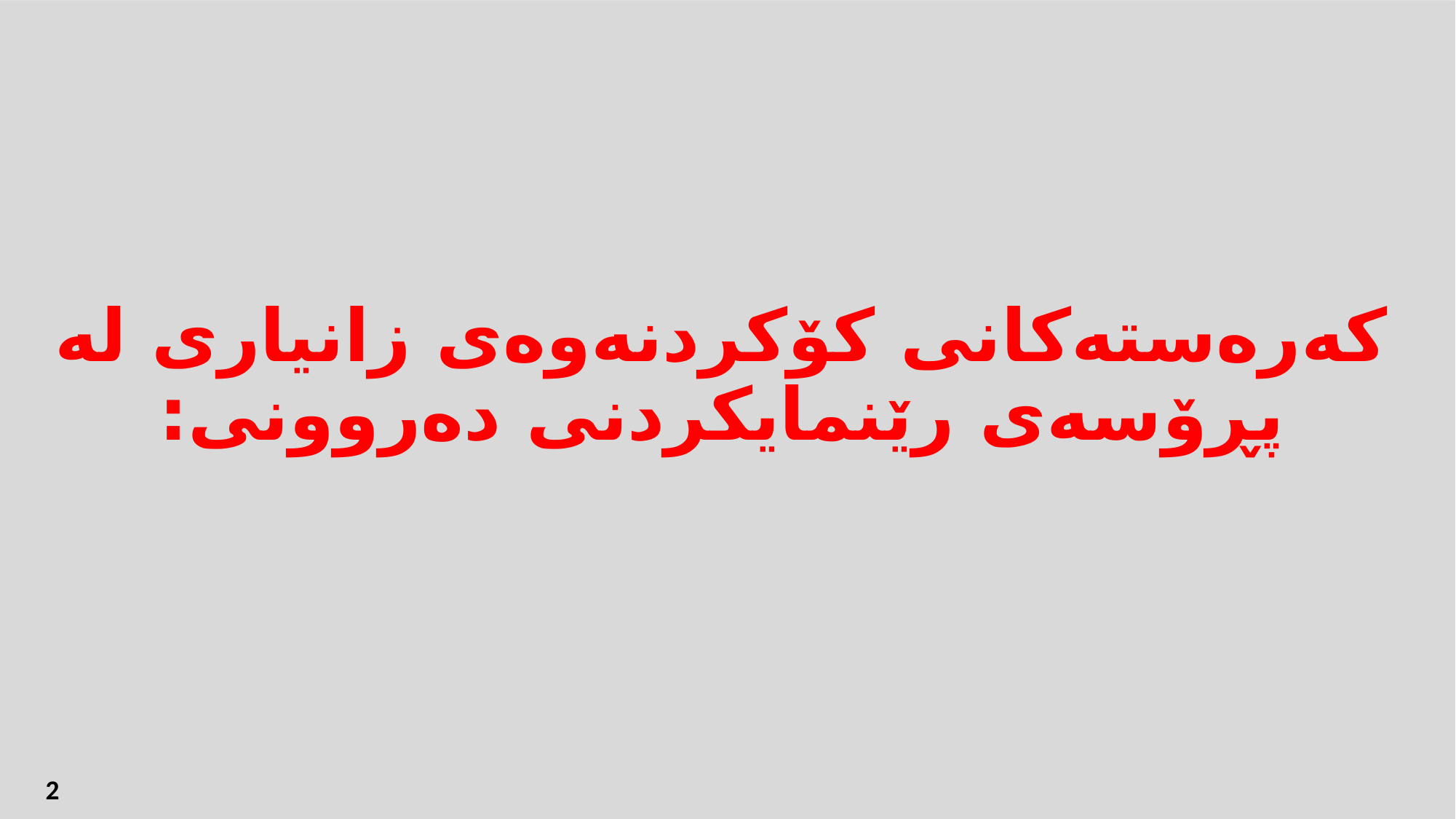

كەرەستەكانی كۆكردنەوەی زانیاری لە پڕۆسەی رێنمایكردنی دەروونی:
الذكاء المكاني
زيرةكى زمانةوانى

2